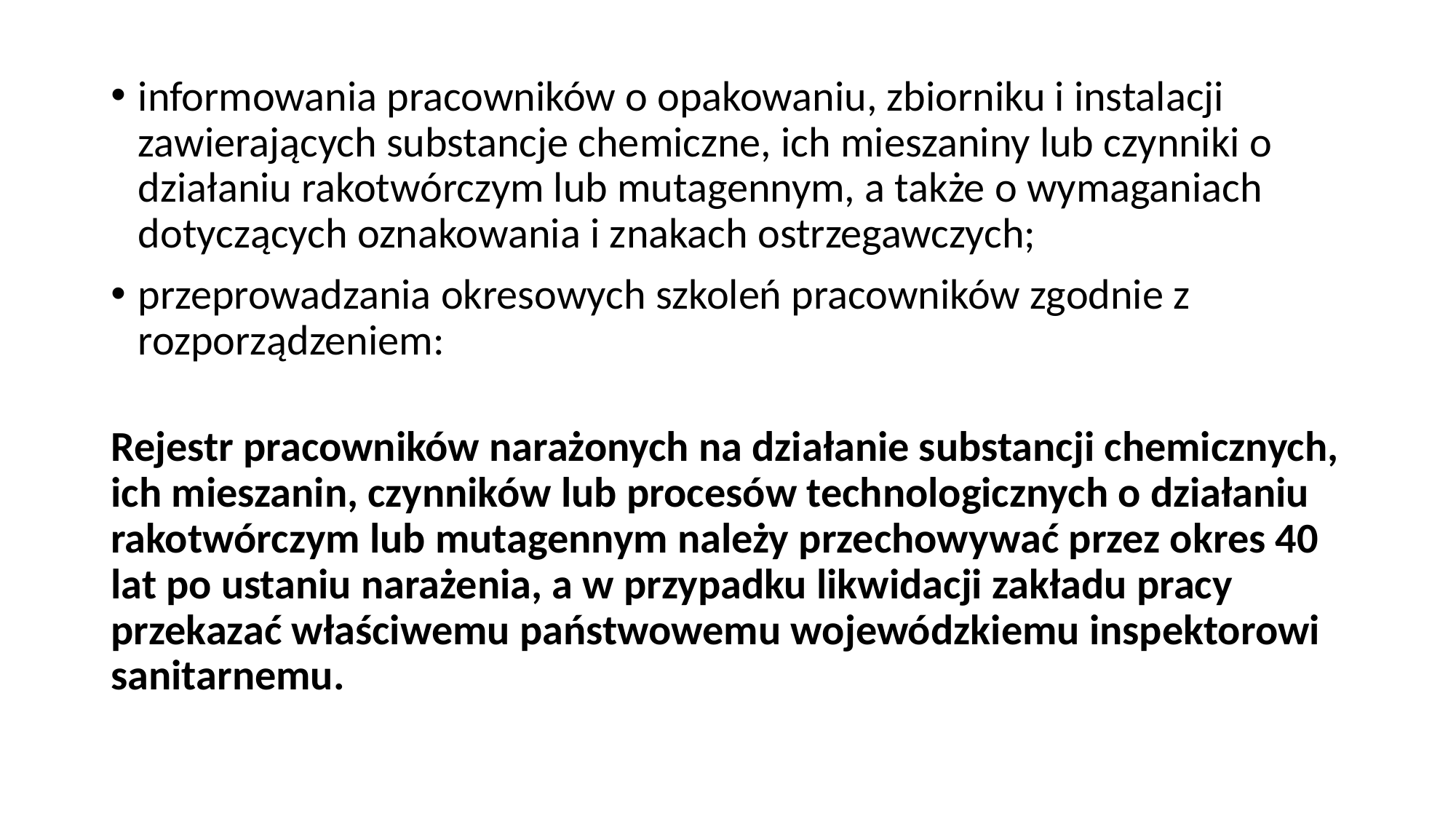

informowania pracowników o opakowaniu, zbiorniku i instalacji zawierających substancje chemiczne, ich mieszaniny lub czynniki o działaniu rakotwórczym lub mutagennym, a także o wymaganiach dotyczących oznakowania i znakach ostrzegawczych;
przeprowadzania okresowych szkoleń pracowników zgodnie z rozporządzeniem:
Rejestr pracowników narażonych na działanie substancji chemicznych, ich mieszanin, czynników lub procesów technologicznych o działaniu rakotwórczym lub mutagennym należy przechowywać przez okres 40 lat po ustaniu narażenia, a w przypadku likwidacji zakładu pracy przekazać właściwemu państwowemu wojewódzkiemu inspektorowi sanitarnemu.